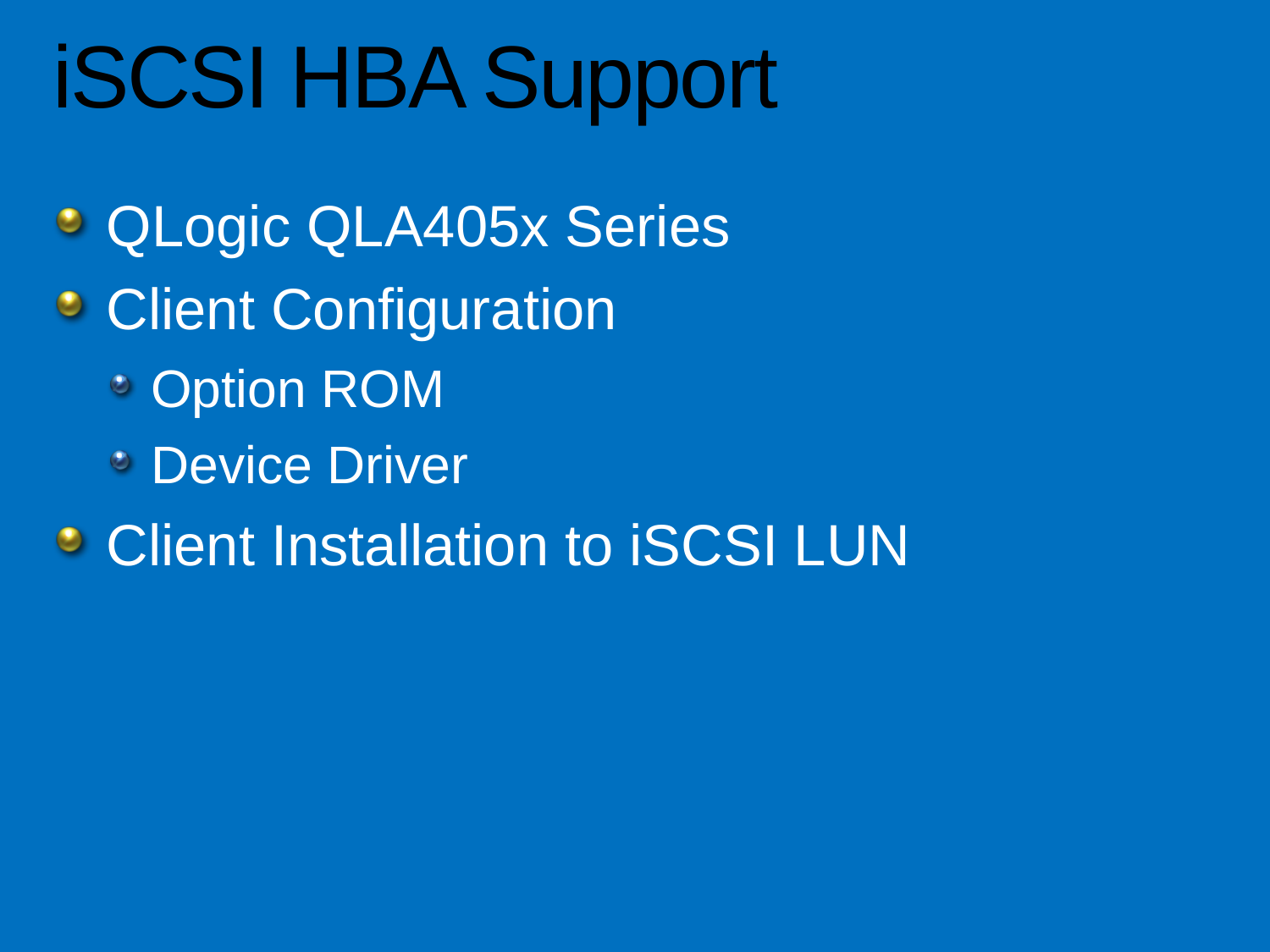

# iSCSI HBA Support
QLogic QLA405x Series
Client Configuration
Option ROM
Device Driver
Client Installation to iSCSI LUN